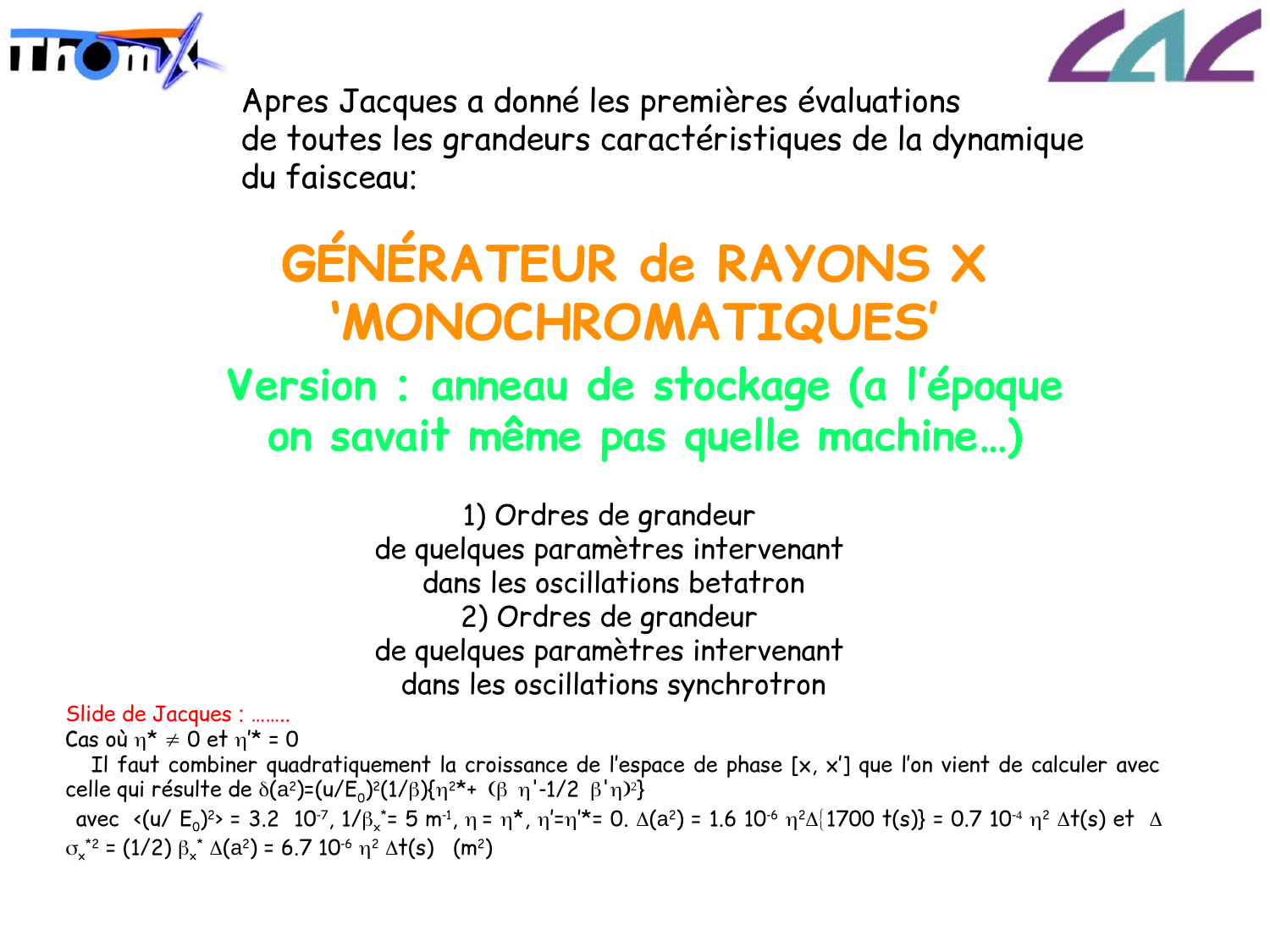

Apres Jacques a donné les premières évaluations
de toutes les grandeurs caractéristiques de la dynamique
du faisceau:
# GÉNÉRATEUR de RAYONS X ‘MONOCHROMATIQUES’
Version : anneau de stockage (a l’époque on savait même pas quelle machine…)

1) Ordres de grandeur
de quelques paramètres intervenant
dans les oscillations betatron
2) Ordres de grandeur
de quelques paramètres intervenant
dans les oscillations synchrotron
Slide de Jacques : ……..
Cas où η* ≠ 0 et η’* = 0
   Il faut combiner quadratiquement la croissance de l’espace de phase [x, x’] que l’on vient de calculer avec celle qui résulte de δ(a2)=(u/E0)2(1/β){η2*+ (β η'−1/2 β'η)2}
avec  <(u/ E0)2> = 3.2  10−7, 1/βx*= 5 m−1, η = η*, η’=η’*= 0. Δ(a2) = 1.6 10−6 η2Δ{1700 t(s)} = 0.7 10−4 η2 Δt(s) et  Δ σx*2 = (1/2) βx* Δ(a2) = 6.7 10−6 η2 Δt(s)   (m2)